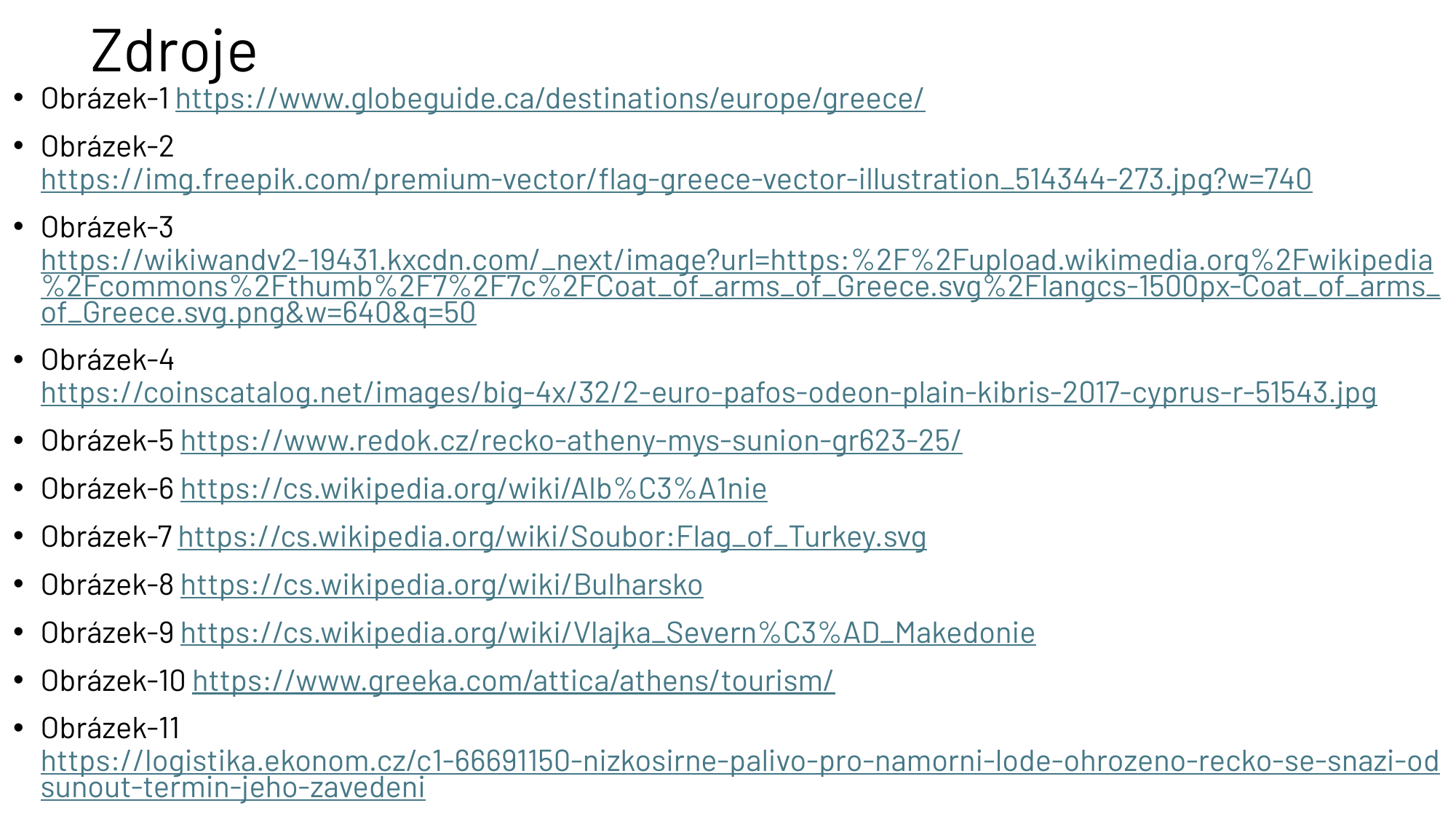

# Zdroje
Obrázek-1 https://www.globeguide.ca/destinations/europe/greece/
Obrázek-2 https://img.freepik.com/premium-vector/flag-greece-vector-illustration_514344-273.jpg?w=740
Obrázek-3 https://wikiwandv2-19431.kxcdn.com/_next/image?url=https:%2F%2Fupload.wikimedia.org%2Fwikipedia%2Fcommons%2Fthumb%2F7%2F7c%2FCoat_of_arms_of_Greece.svg%2Flangcs-1500px-Coat_of_arms_of_Greece.svg.png&w=640&q=50
Obrázek-4 https://coinscatalog.net/images/big-4x/32/2-euro-pafos-odeon-plain-kibris-2017-cyprus-r-51543.jpg
Obrázek-5 https://www.redok.cz/recko-atheny-mys-sunion-gr623-25/
Obrázek-6 https://cs.wikipedia.org/wiki/Alb%C3%A1nie
Obrázek-7 https://cs.wikipedia.org/wiki/Soubor:Flag_of_Turkey.svg
Obrázek-8 https://cs.wikipedia.org/wiki/Bulharsko
Obrázek-9 https://cs.wikipedia.org/wiki/Vlajka_Severn%C3%AD_Makedonie
Obrázek-10 https://www.greeka.com/attica/athens/tourism/
Obrázek-11 https://logistika.ekonom.cz/c1-66691150-nizkosirne-palivo-pro-namorni-lode-ohrozeno-recko-se-snazi-odsunout-termin-jeho-zavedeni
Obrázek-12 https://klec.jayagrocer.com/products/lactel-greek-yogurt-original-130g?srsltid=AfmBOorPGOfIFowCKKbgrOeiEYbIjHdvc0GklzNv18LPp1GjZr8VfrZk